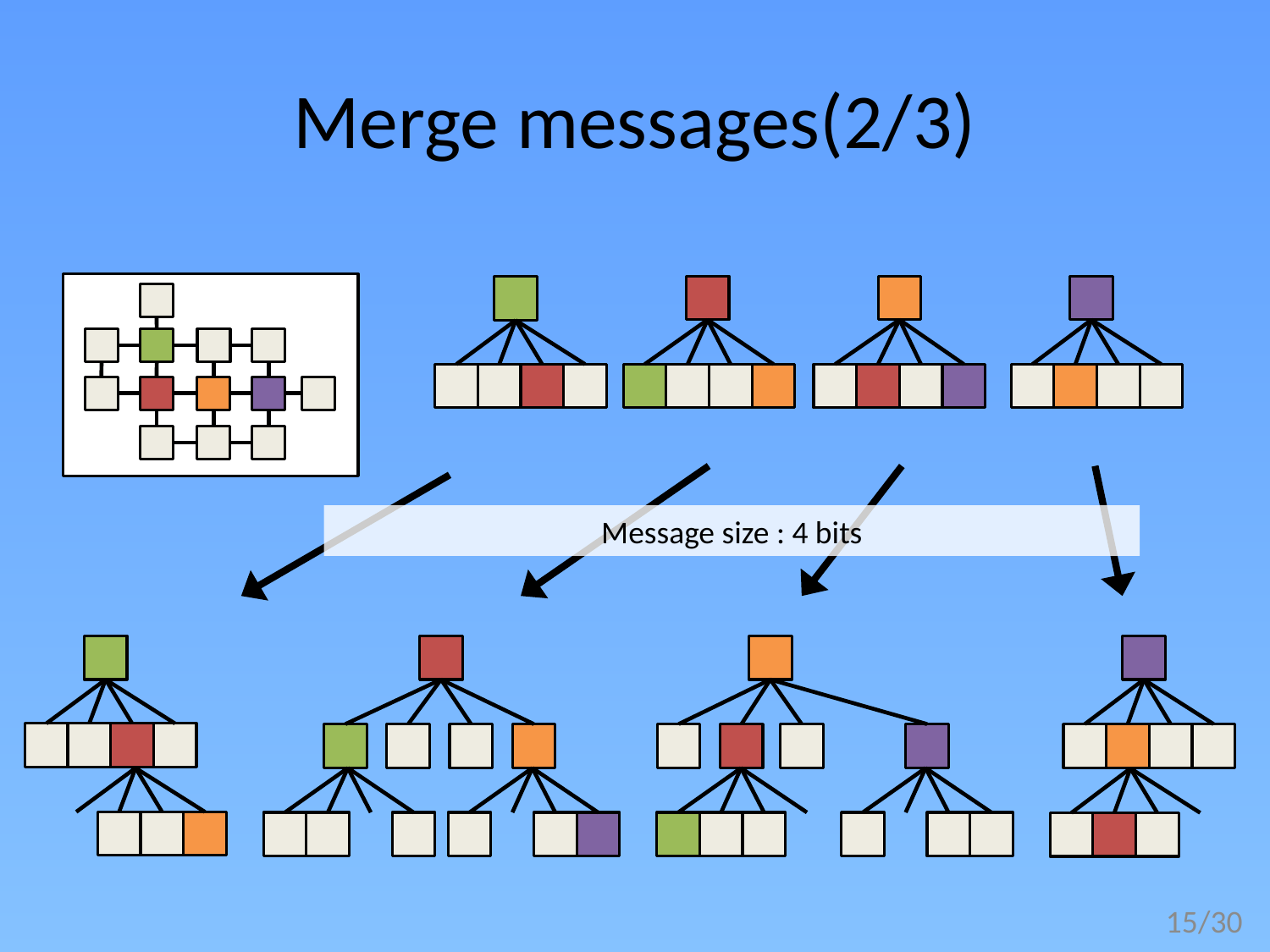

# Merge messages(2/3)

Message size : 4 bits

15/30